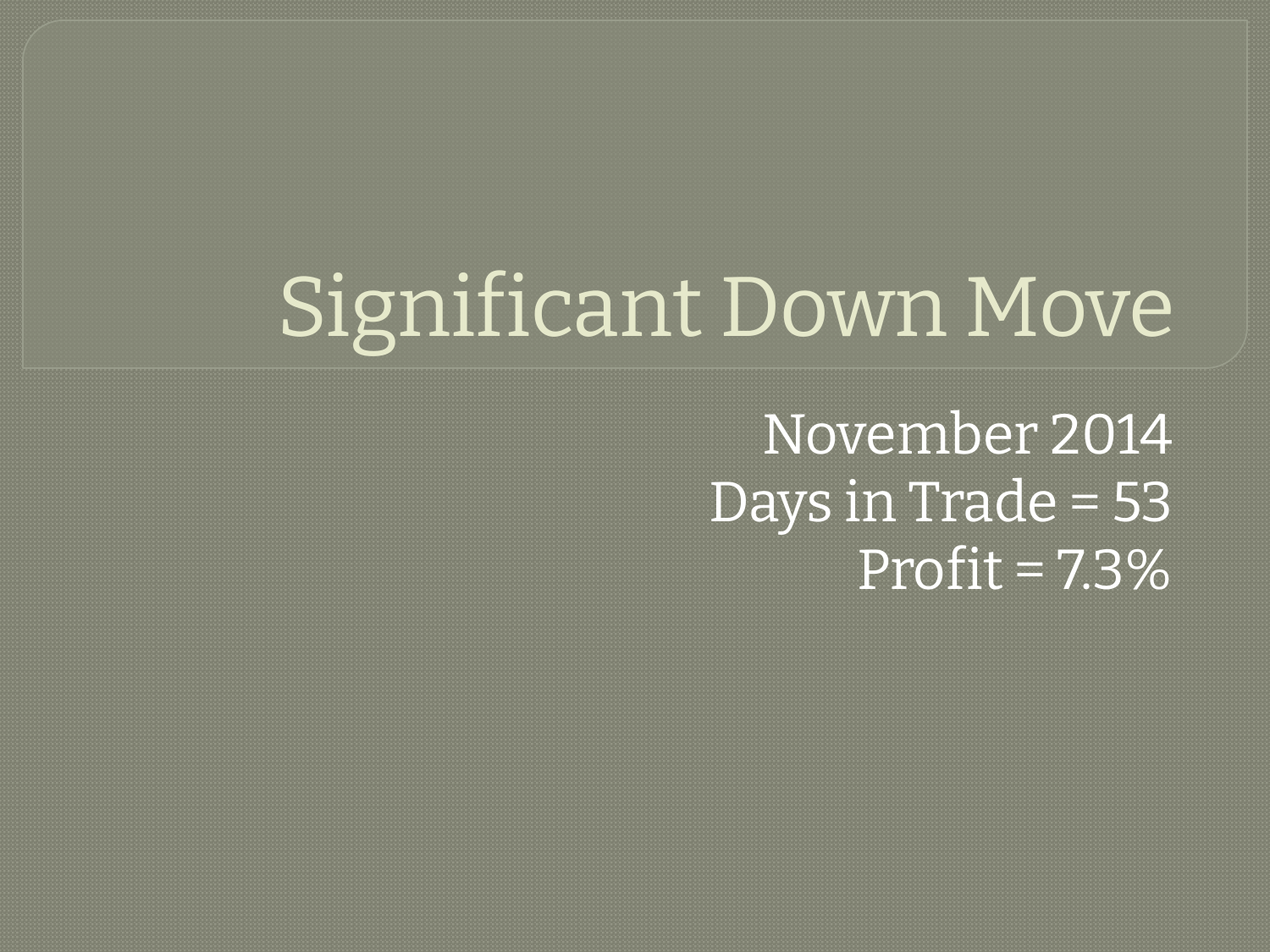

# Significant Down Move
November 2014
Days in Trade = 53
Profit = 7.3%